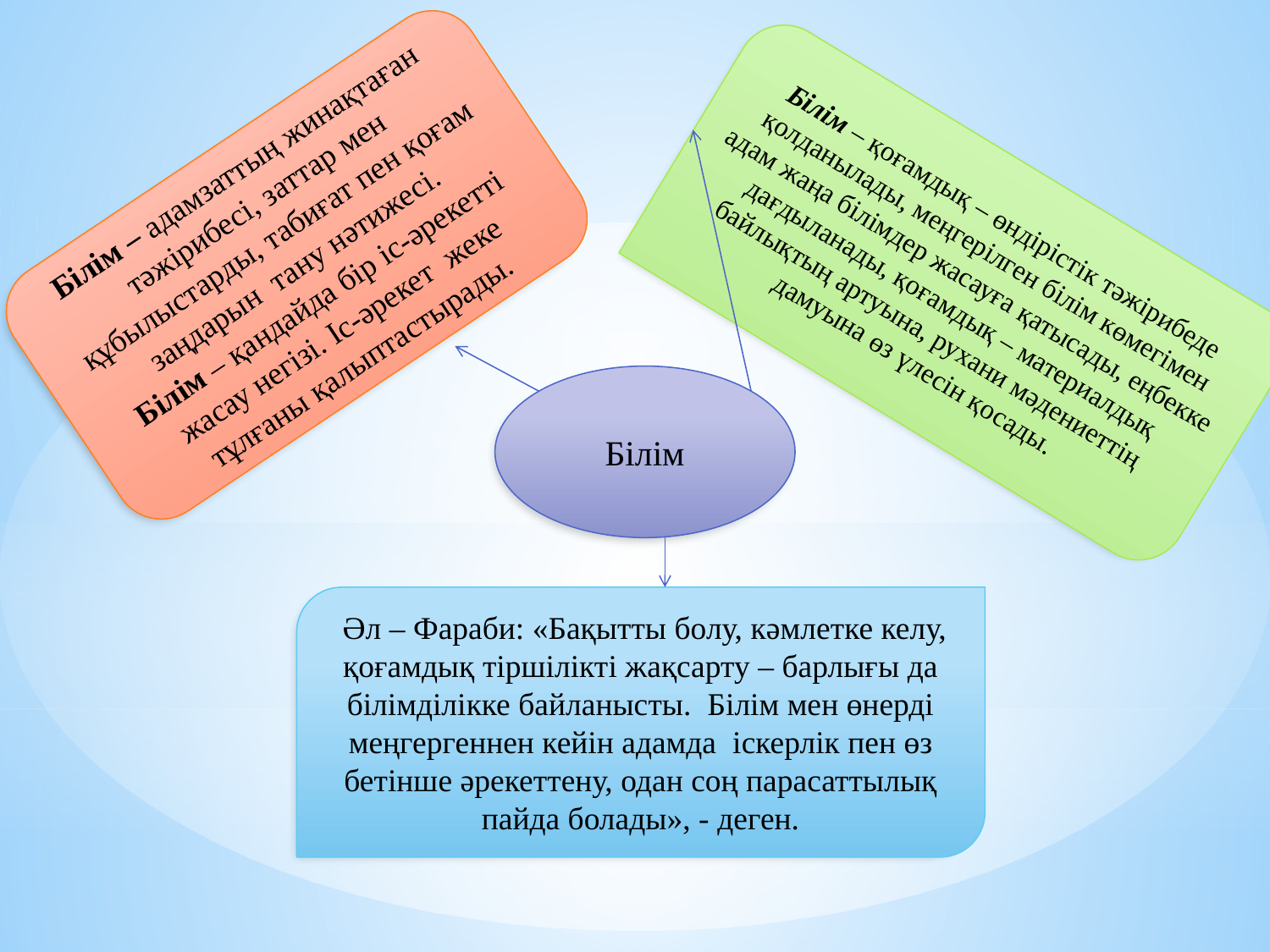

Білім – адамзаттың жинақтаған тәжірибесі, заттар мен құбылыстарды, табиғат пен қоғам заңдарын  тану нәтижесі.
Білім – қандайда бір іс-әрекетті жасау негізі. Іс-әрекет  жеке тұлғаны қалыптастырады.
Білім – қоғамдық – өндірістік тәжірибеде қолданылады, меңгерілген білім көмегімен адам жаңа білімдер жасауға қатысады, еңбекке дағдыланады, қоғамдық – материалдық байлықтың артуына, рухани мәдениеттің   дамуына өз үлесін қосады.
Білім
 Әл – Фараби: «Бақытты болу, кәмлетке келу, қоғамдық тіршілікті жақсарту – барлығы да білімділікке байланысты.  Білім мен өнерді меңгергеннен кейін адамда  іскерлік пен өз бетінше әрекеттену, одан соң парасаттылық пайда болады», - деген.